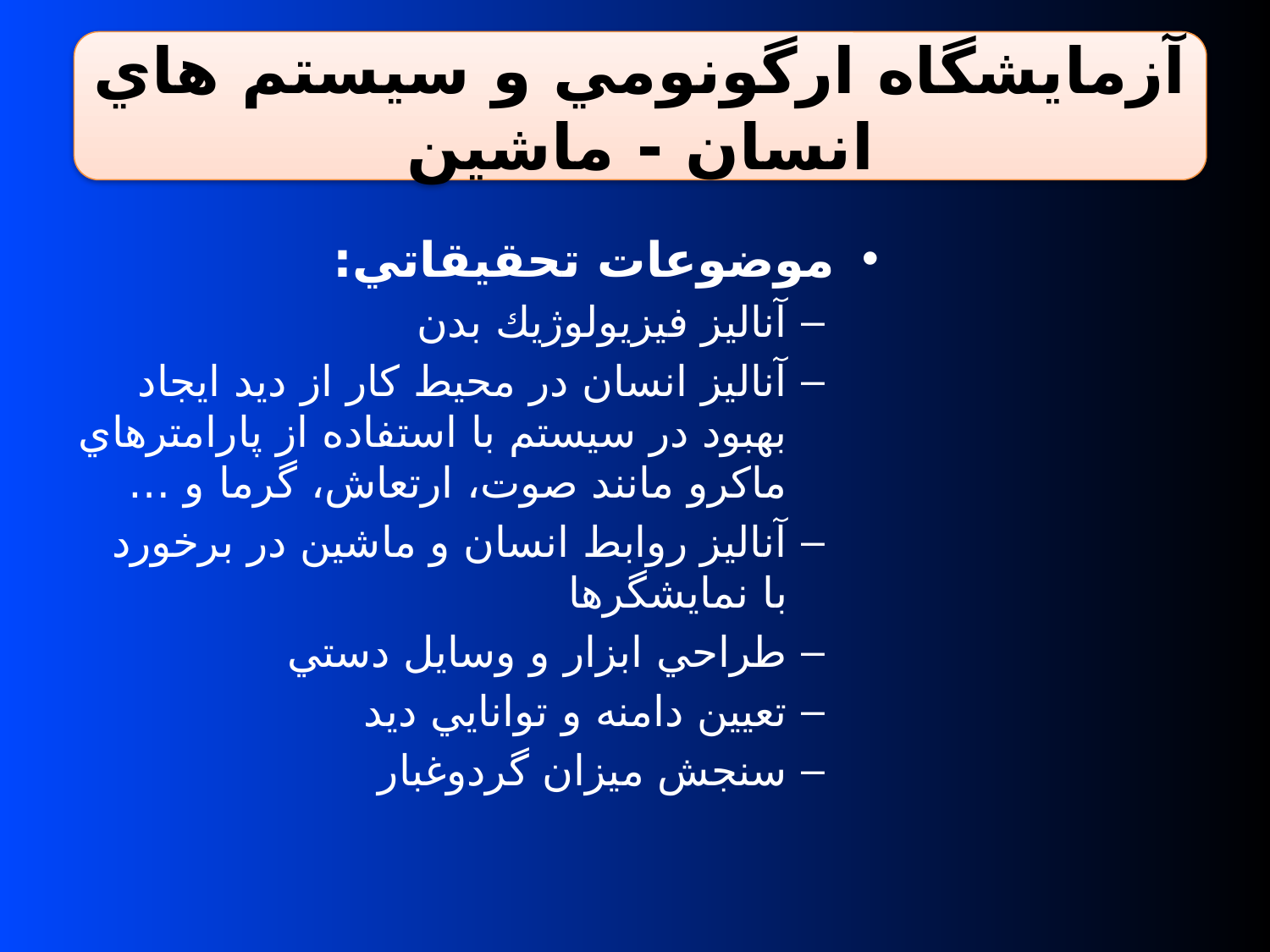

آزمايشگاه ارگونومي و سيستم هاي انسان - ماشين
موضوعات تحقيقاتي:
آناليز فيزيولوژيك بدن
آناليز انسان در محيط كار از ديد ايجاد بهبود در سيستم با استفاده از پارامترهاي ماكرو مانند صوت، ارتعاش، گرما و …
آناليز روابط انسان و ماشين در برخورد با نمايشگرها
طراحي ابزار و وسايل دستي
تعيين دامنه و توانايي ديد
سنجش ميزان گردوغبار